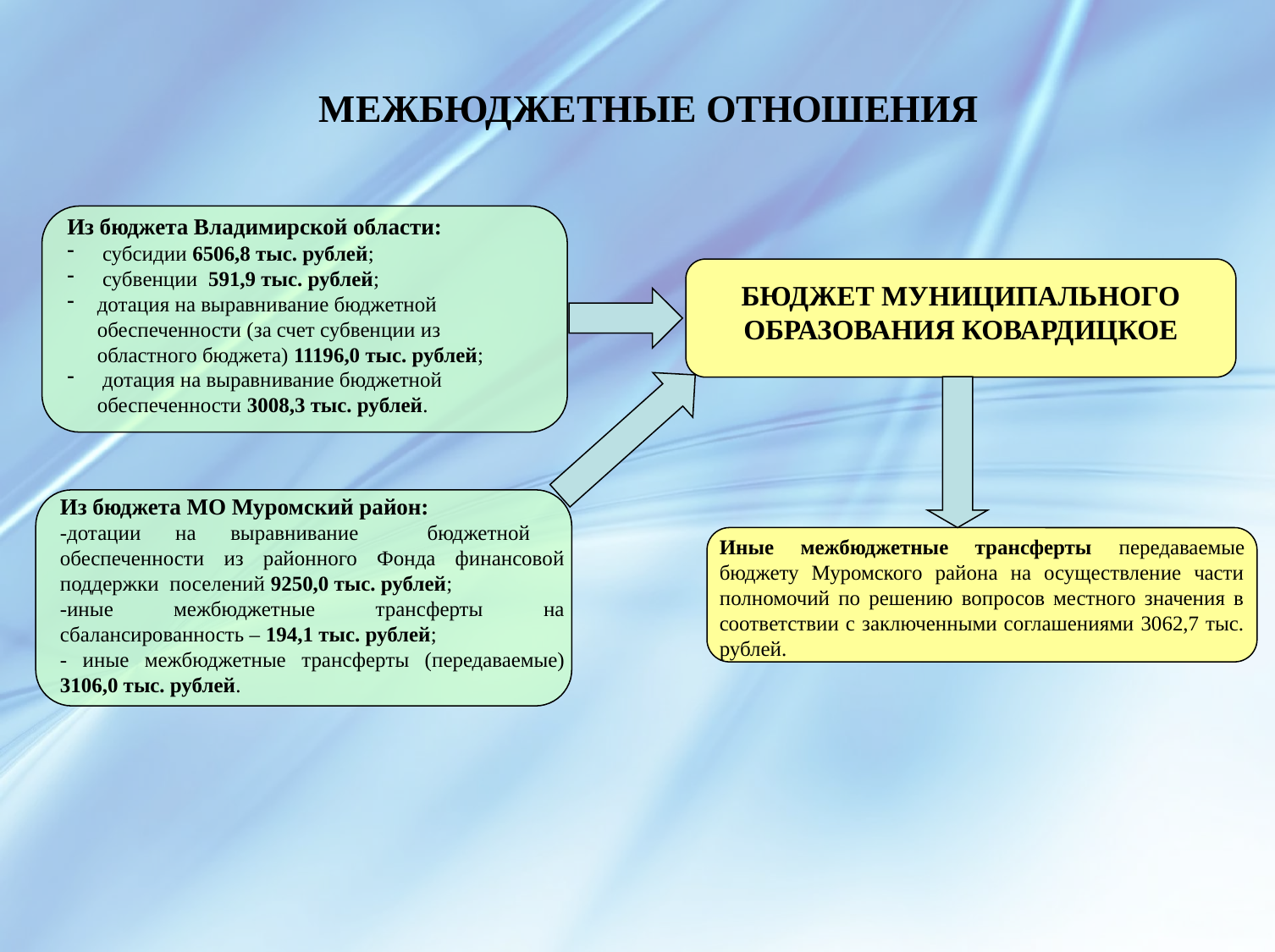

# МЕЖБЮДЖЕТНЫЕ ОТНОШЕНИЯ

Из бюджета Владимирской области:
 субсидии 6506,8 тыс. рублей;
 субвенции  591,9 тыс. рублей;
дотация на выравнивание бюджетной обеспеченности (за счет субвенции из областного бюджета) 11196,0 тыс. рублей;
 дотация на выравнивание бюджетной обеспеченности 3008,3 тыс. рублей.

БЮДЖЕТ МУНИЦИПАЛЬНОГО ОБРАЗОВАНИЯ КОВАРДИЦКОЕ

Из бюджета МО Муромский район:
-дотации на выравнивание  бюджетной  обеспеченности из районного Фонда финансовой поддержки  поселений 9250,0 тыс. рублей;
-иные межбюджетные трансферты на сбалансированность – 194,1 тыс. рублей;
- иные межбюджетные трансферты (передаваемые) 3106,0 тыс. рублей.

Иные межбюджетные трансферты передаваемые бюджету Муромского района на осуществление части полномочий по решению вопросов местного значения в соответствии с заключенными соглашениями 3062,7 тыс. рублей.